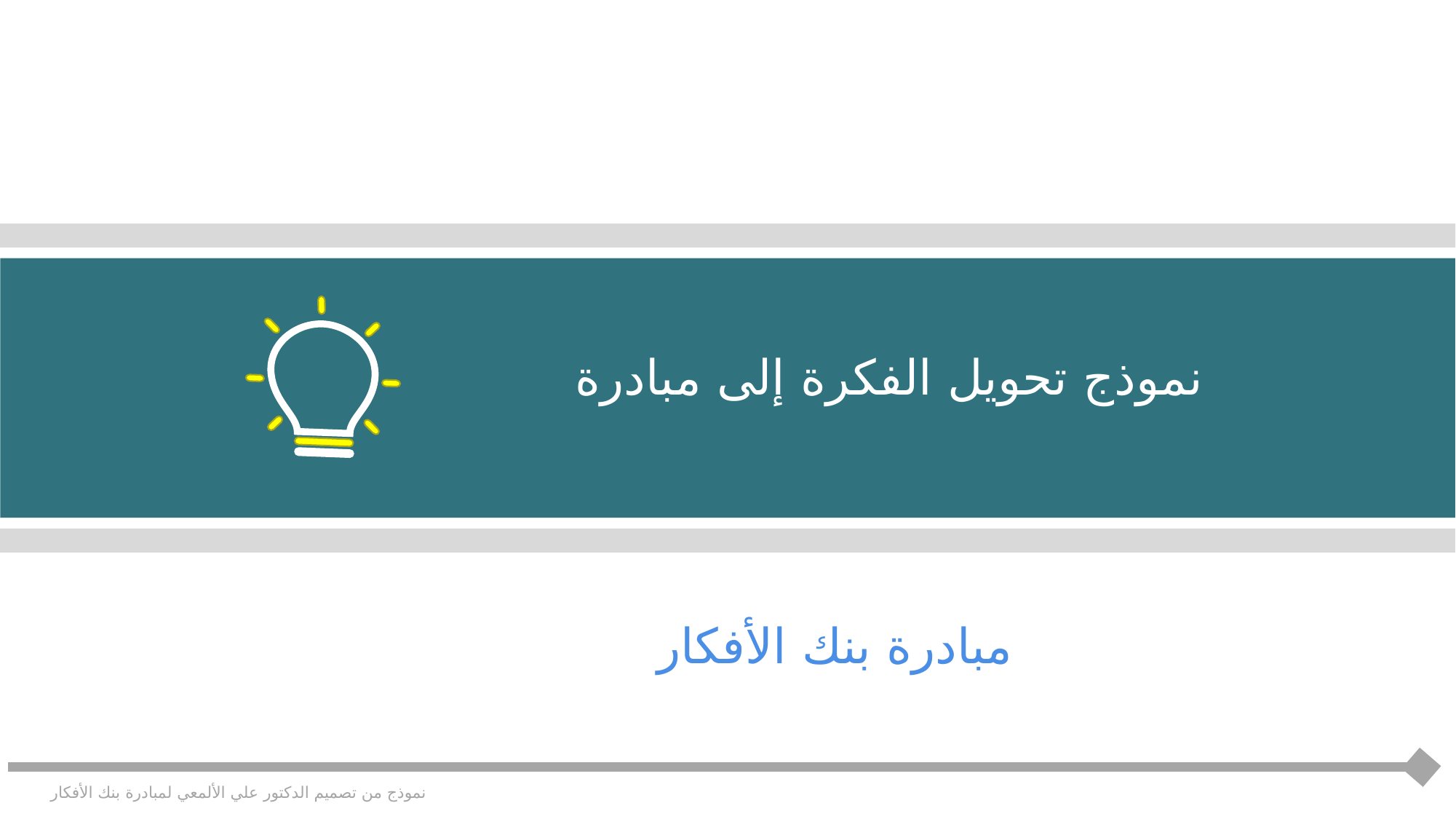

نموذج تحويل الفكرة إلى مبادرة
مبادرة بنك الأفكار